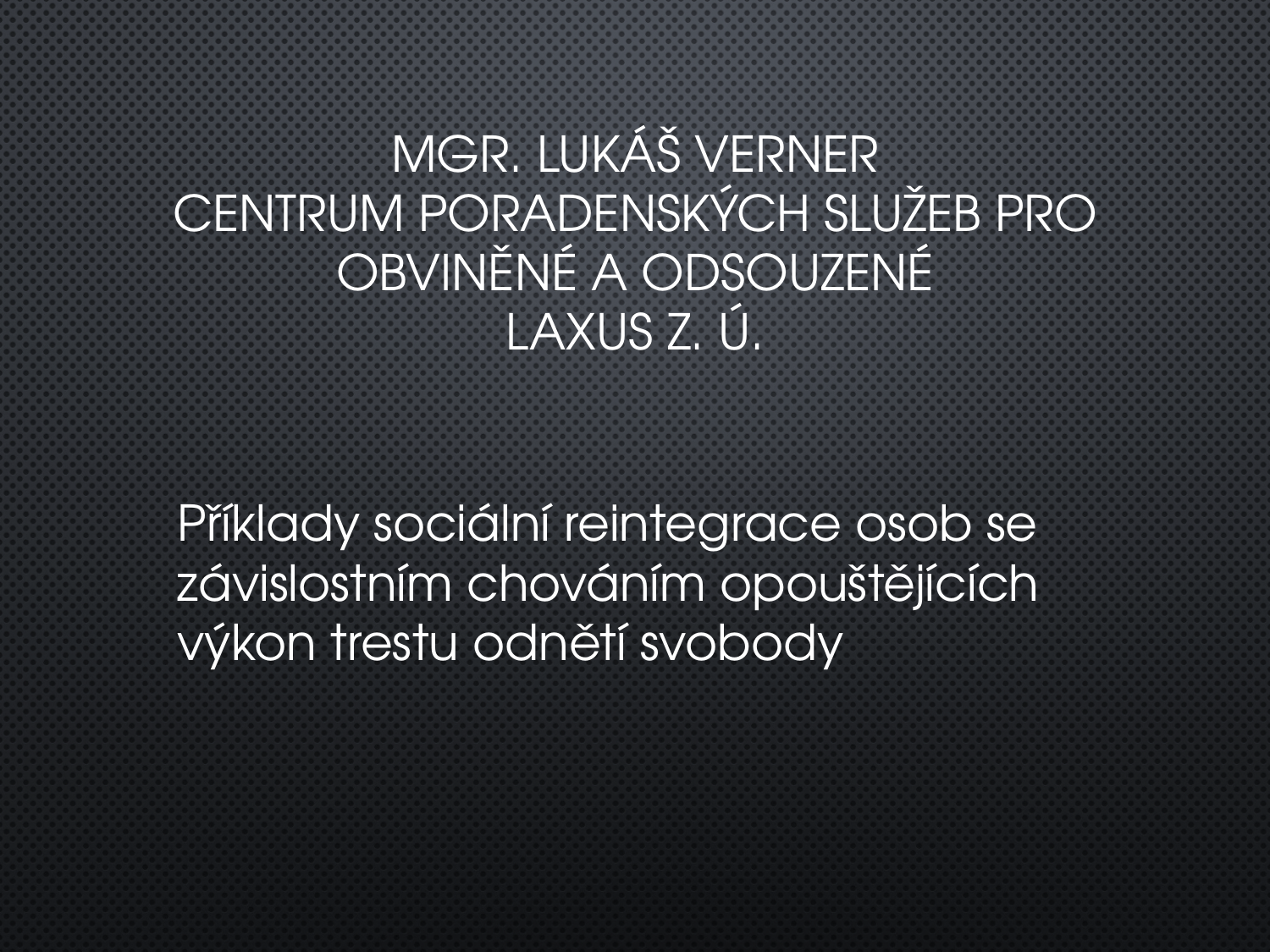

# Mgr. Lukáš Verner Centrum poradenských služeb pro obviněné a odsouzené Laxus z. ú.
Příklady sociální reintegrace osob se závislostním chováním opouštějících výkon trestu odnětí svobody